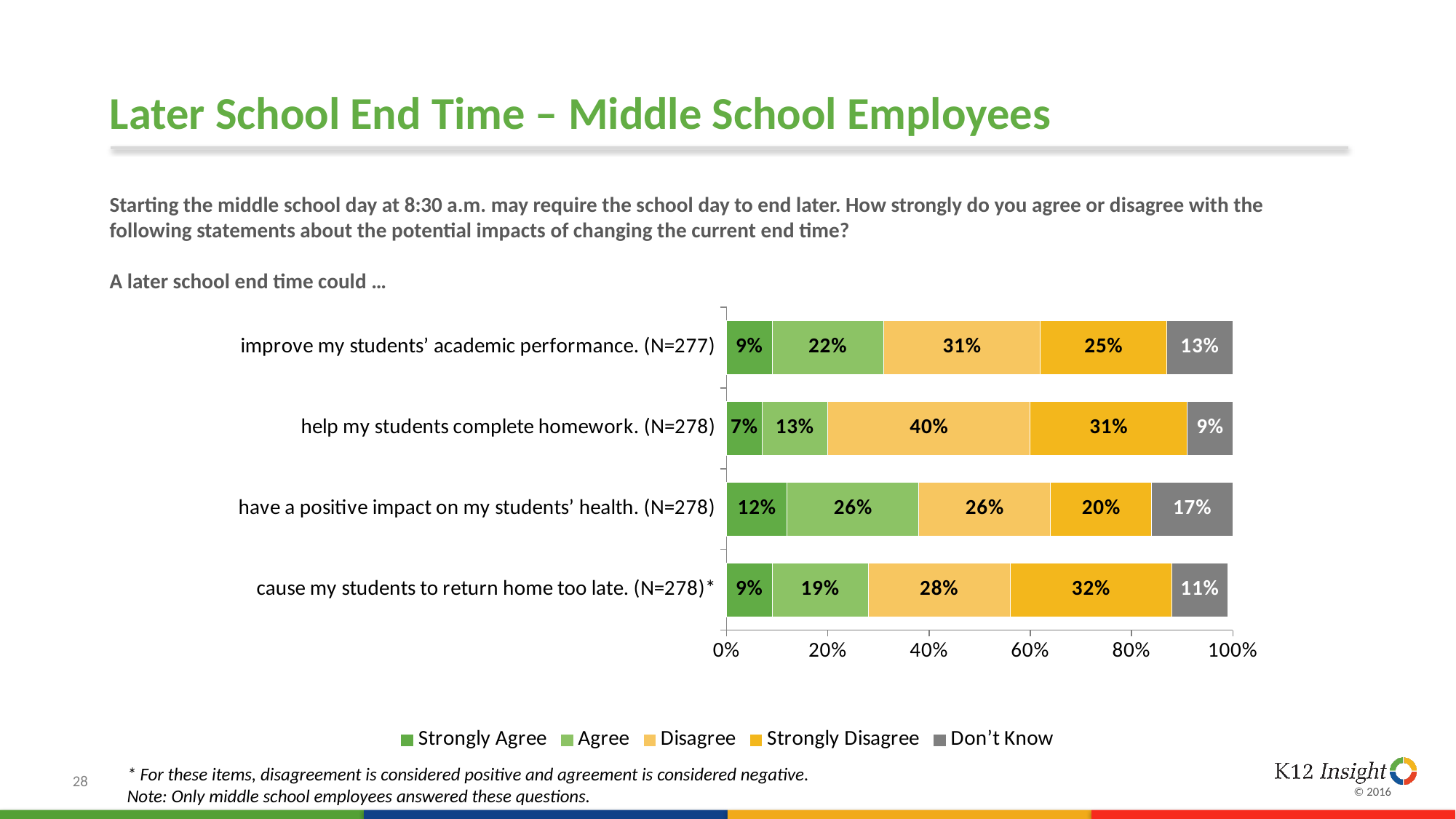

# Later School End Time – Middle School Employees
Starting the middle school day at 8:30 a.m. may require the school day to end later. How strongly do you agree or disagree with the following statements about the potential impacts of changing the current end time?

A later school end time could …

### Chart:

| Category | Strongly Agree | Agree | Disagree | Strongly Disagree | Don’t Know |
|---|---|---|---|---|---|
| cause my students to return home too late. (N=278)* | 0.09 | 0.19 | 0.28 | 0.32 | 0.11 |
| have a positive impact on my students’ health. (N=278) | 0.12 | 0.26 | 0.26 | 0.2 | 0.17 |
| help my students complete homework. (N=278) | 0.07 | 0.13 | 0.4 | 0.31 | 0.09 |
| improve my students’ academic performance. (N=277) | 0.09 | 0.22 | 0.31 | 0.25 | 0.13 |
* For these items, disagreement is considered positive and agreement is considered negative.
Note: Only middle school employees answered these questions.
28